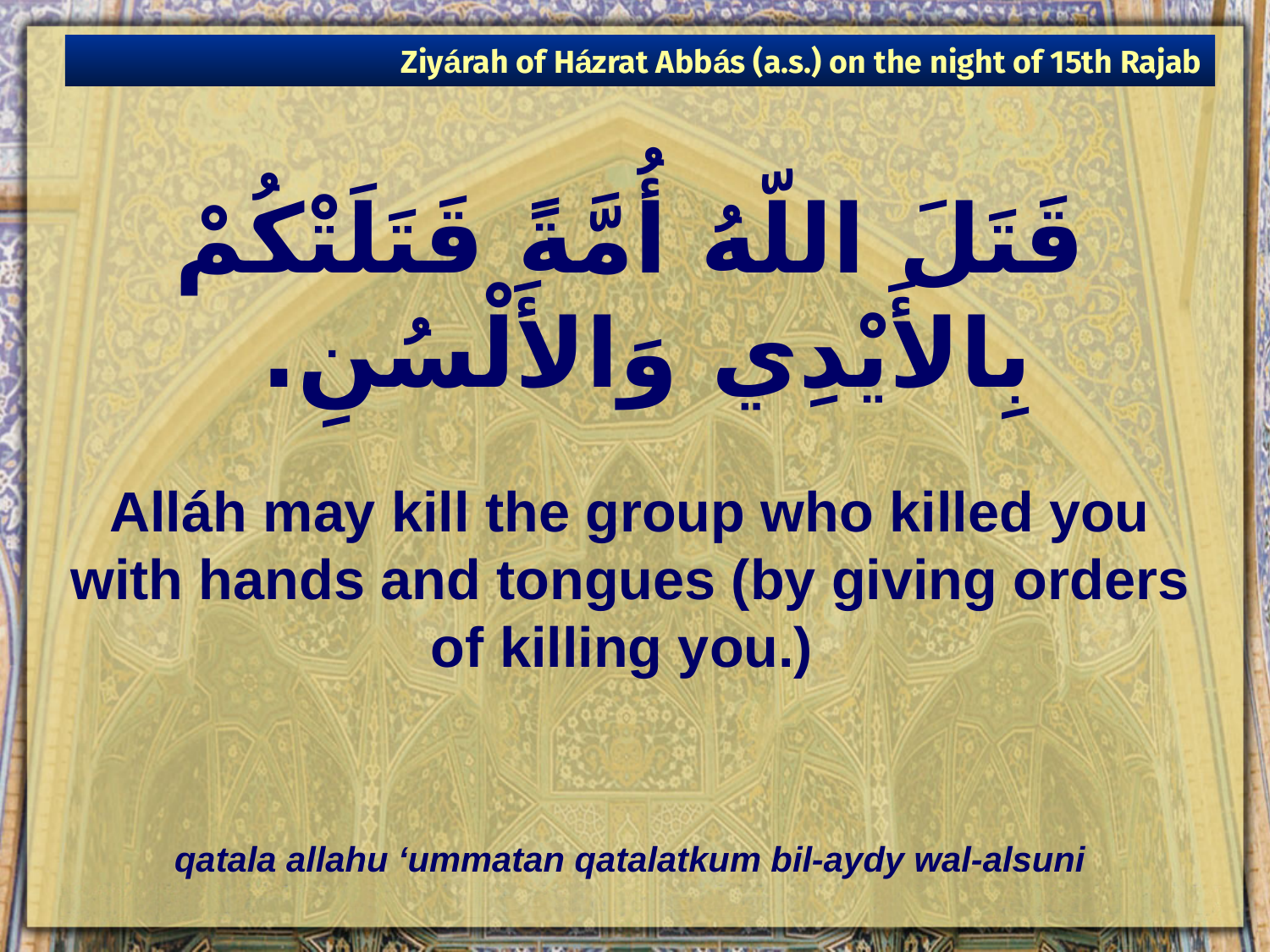

Ziyárah of Házrat Abbás (a.s.) on the night of 15th Rajab
# قَتَلَ اللّهُ أُمَّةً قَتَلَتْكُمْ بِالأَيْدِي وَالأَلْسُنِ.
Alláh may kill the group who killed you with hands and tongues (by giving orders of killing you.)
qatala allahu ‘ummatan qatalatkum bil-aydy wal-alsuni